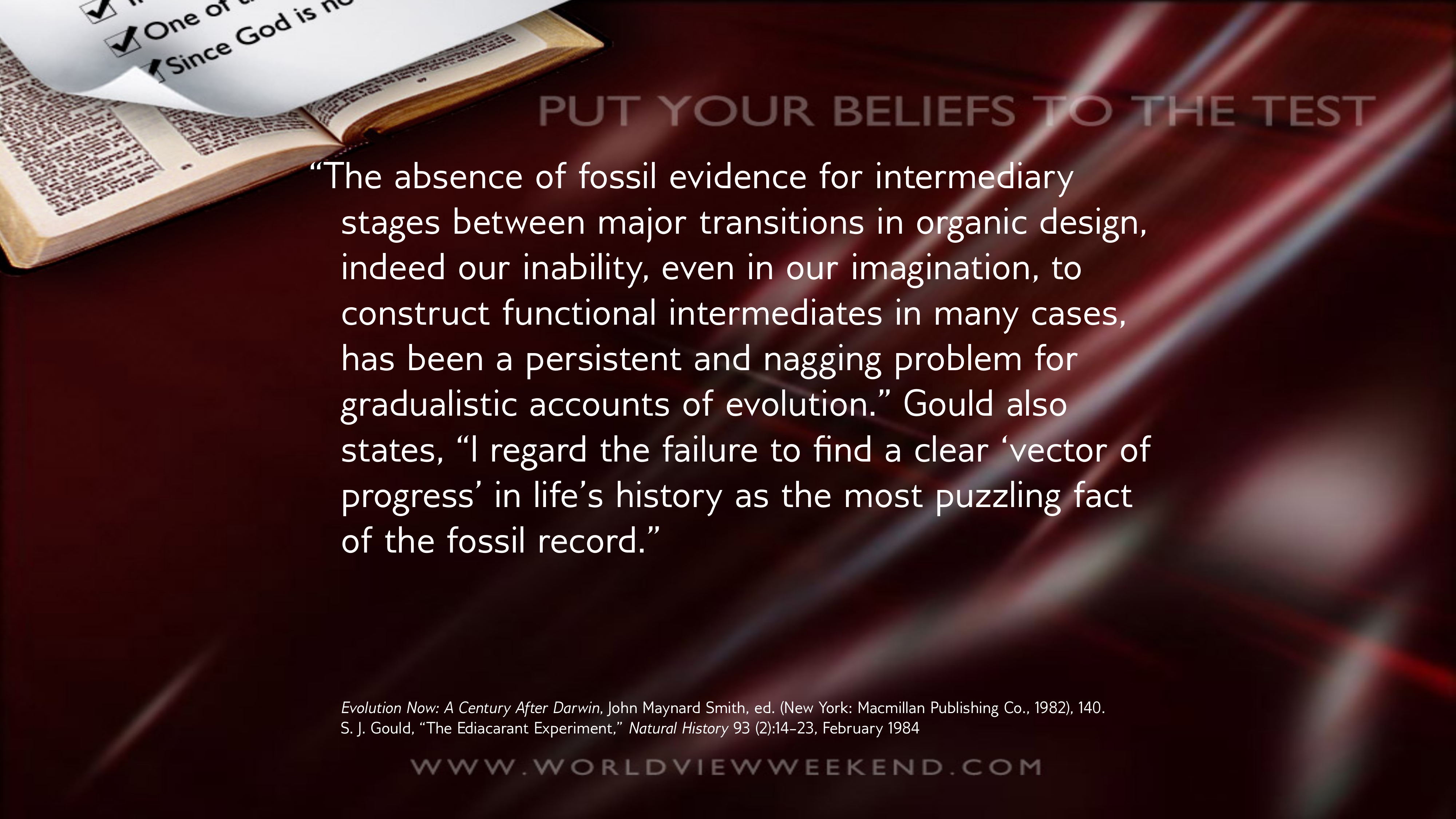

“The absence of fossil evidence for intermediary stages between major transitions in organic design, indeed our inability, even in our imagination, to construct functional intermediates in many cases, has been a persistent and nagging problem for gradualistic accounts of evolution.” Gould also states, “I regard the failure to find a clear ‘vector of progress’ in life’s history as the most puzzling fact of the fossil record.”
Evolution Now: A Century After Darwin, John Maynard Smith, ed. (New York: Macmillan Publishing Co., 1982), 140.
S. J. Gould, “The Ediacarant Experiment,” Natural History 93 (2):14–23, February 1984